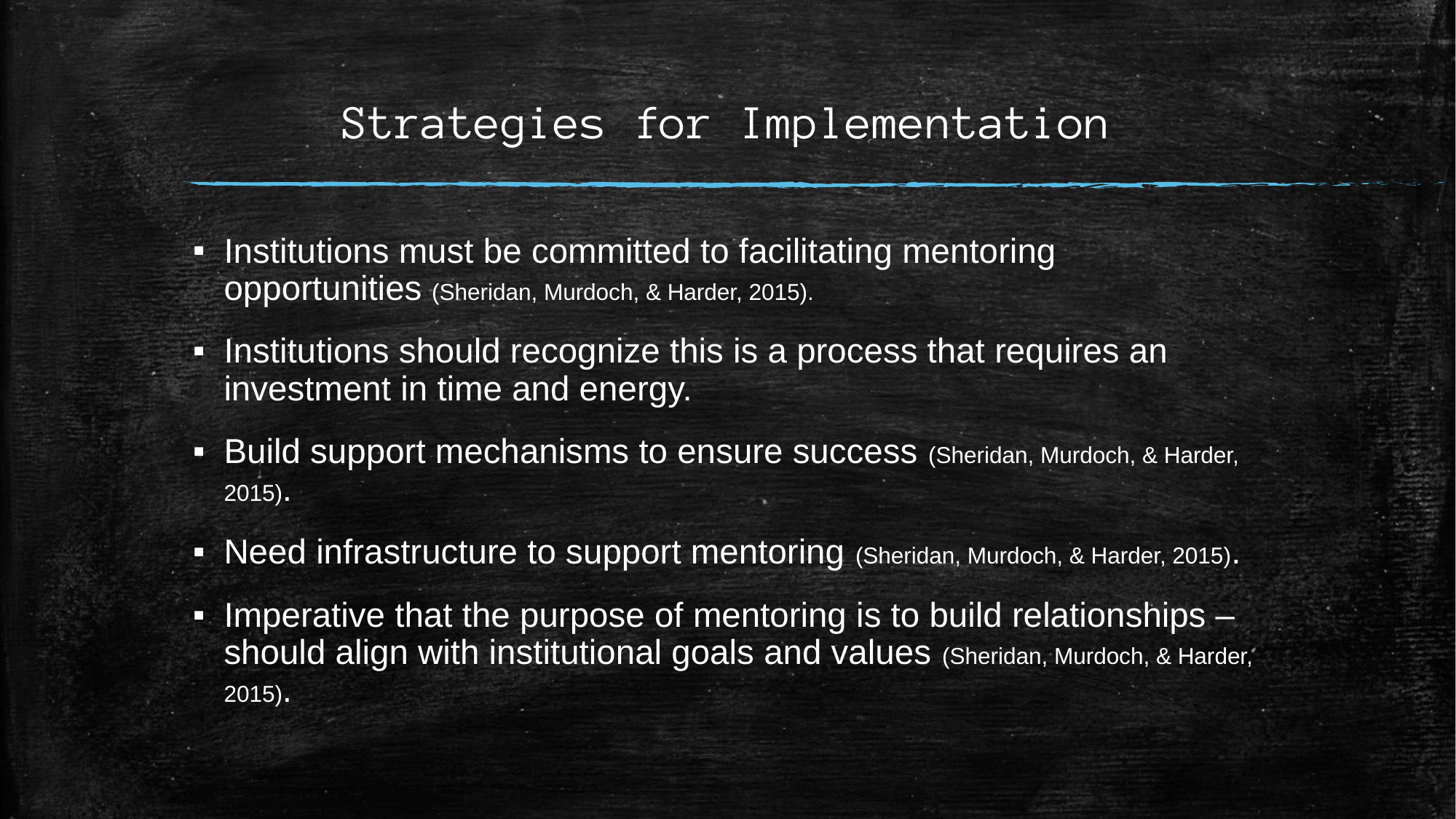

# Strategies for Implementation
Institutions must be committed to facilitating mentoring opportunities (Sheridan, Murdoch, & Harder, 2015).
Institutions should recognize this is a process that requires an investment in time and energy.
Build support mechanisms to ensure success (Sheridan, Murdoch, & Harder, 2015).
Need infrastructure to support mentoring (Sheridan, Murdoch, & Harder, 2015).
Imperative that the purpose of mentoring is to build relationships – should align with institutional goals and values (Sheridan, Murdoch, & Harder, 2015).